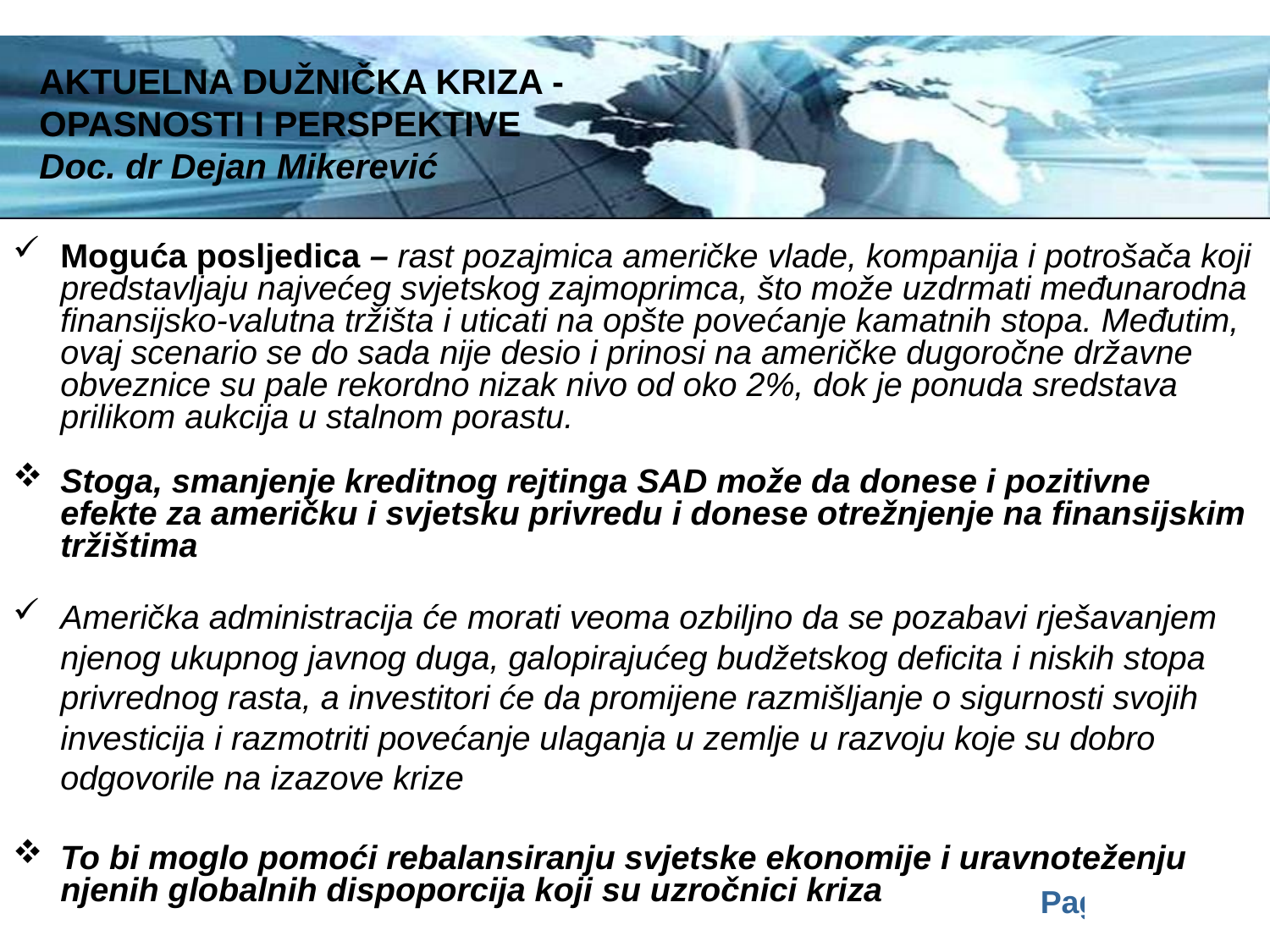

AKTUELNA DUŽNIČKA KRIZA -
OPASNOSTI I PERSPEKTIVE
Doc. dr Dejan Mikerević

Moguća posljedica – rast pozajmica američke vlade, kompanija i potrošača koji predstavljaju najvećeg svjetskog zajmoprimca, što može uzdrmati međunarodna finansijsko-valutna tržišta i uticati na opšte povećanje kamatnih stopa. Međutim, ovaj scenario se do sada nije desio i prinosi na američke dugoročne državne obveznice su pale rekordno nizak nivo od oko 2%, dok je ponuda sredstava prilikom aukcija u stalnom porastu.

Stoga, smanjenje kreditnog rejtinga SAD može da donese i pozitivne efekte za američku i svjetsku privredu i donese otrežnjenje na finansijskim tržištima

Američka administracija će morati veoma ozbiljno da se pozabavi rješavanjem njenog ukupnog javnog duga, galopirajućeg budžetskog deficita i niskih stopa privrednog rasta, a investitori će da promijene razmišljanje o sigurnosti svojih investicija i razmotriti povećanje ulaganja u zemlje u razvoju koje su dobro odgovorile na izazove krize

To bi moglo pomoći rebalansiranju svjetske ekonomije i uravnoteženju njenih globalnih dispoporcija koji su uzročnici kriza